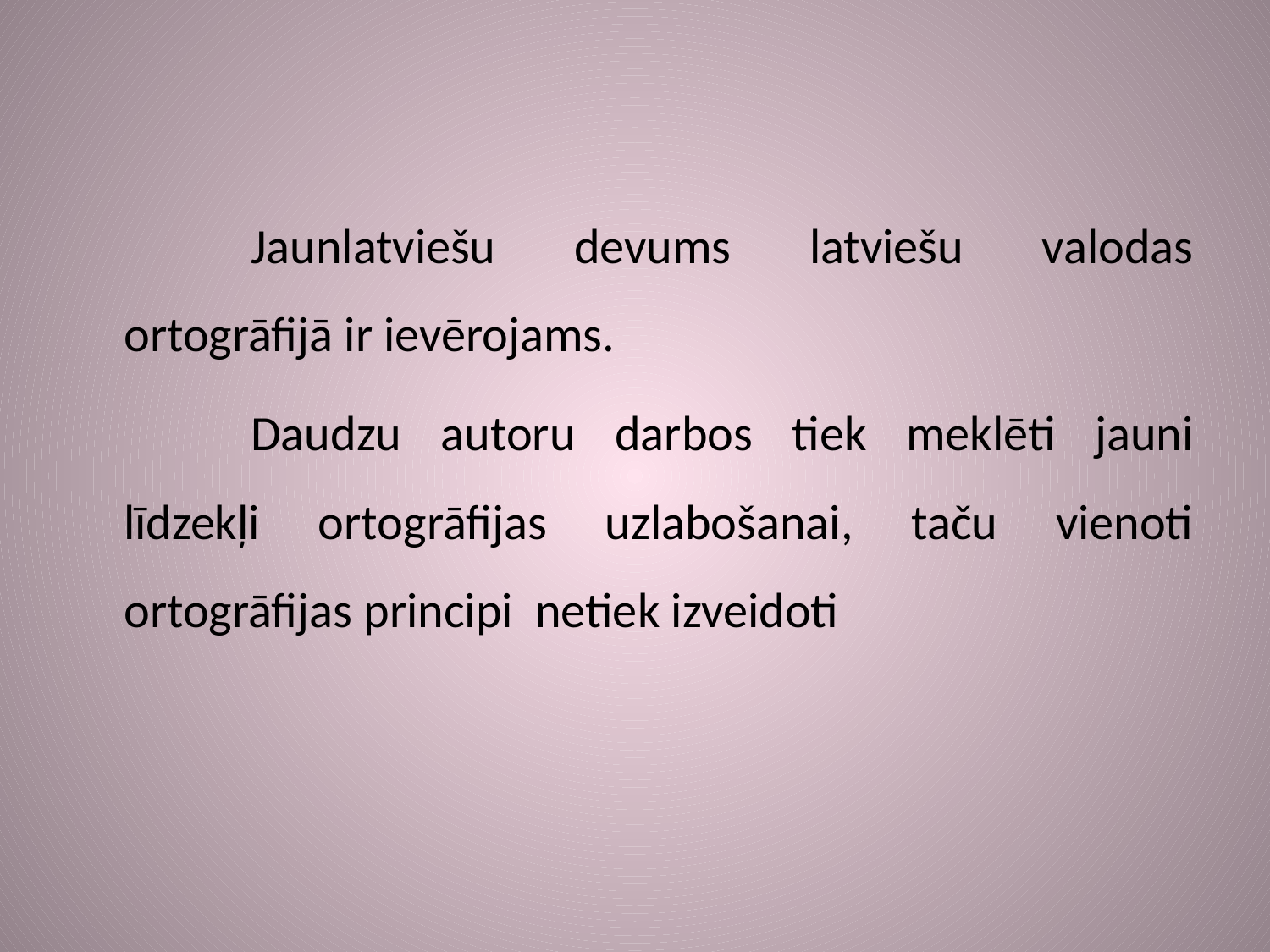

Jaunlatviešu devums latviešu valodas ortogrāfijā ir ievērojams.
		Daudzu autoru darbos tiek meklēti jauni līdzekļi ortogrāfijas uzlabošanai, taču vienoti ortogrāfijas principi  netiek izveidoti